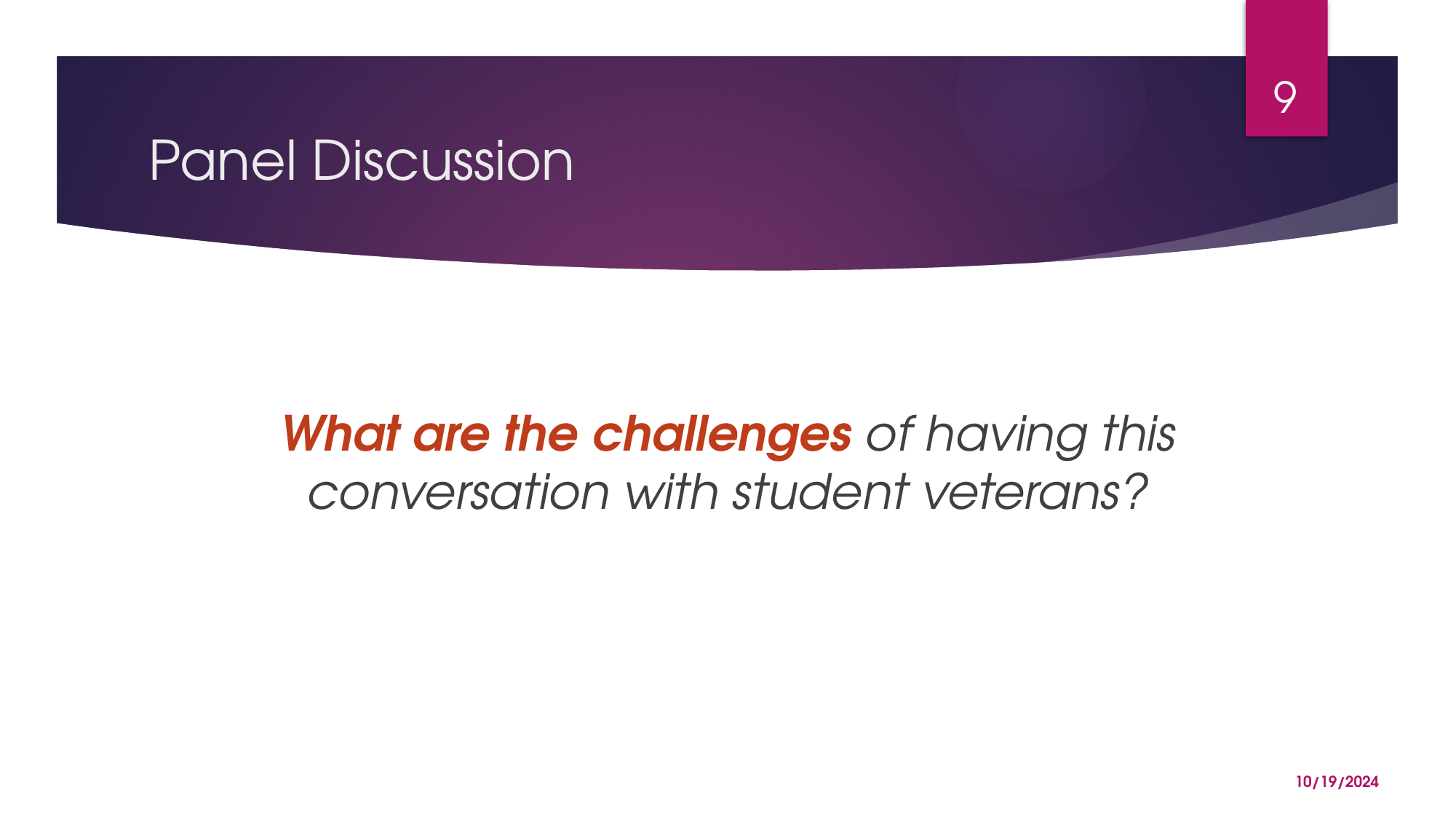

9
# Panel Discussion

What are the challenges of having this conversation with student veterans?

10/19/2024